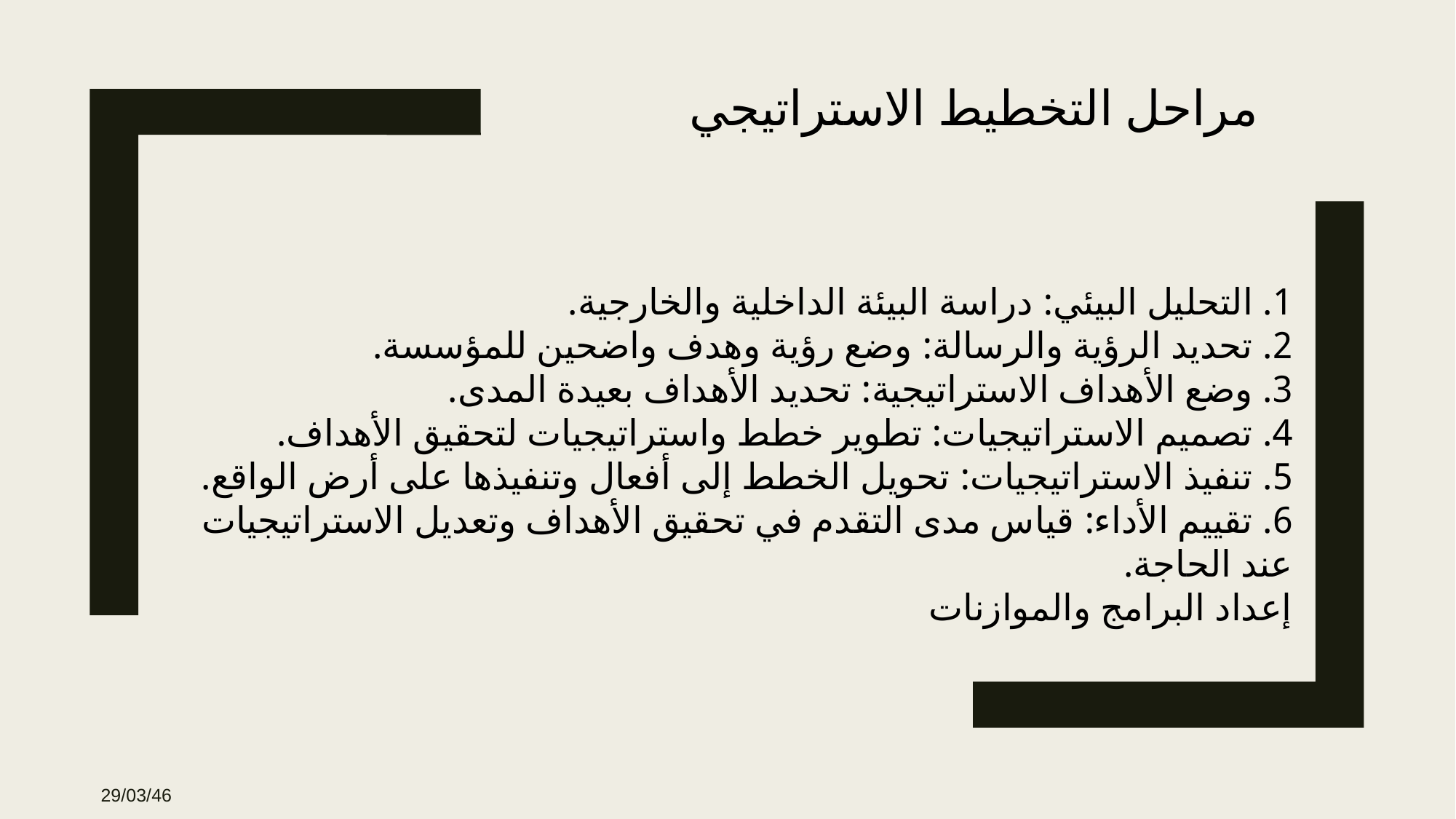

مراحل التخطيط الاستراتيجي

1. التحليل البيئي: دراسة البيئة الداخلية والخارجية.
2. تحديد الرؤية والرسالة: وضع رؤية وهدف واضحين للمؤسسة.
3. وضع الأهداف الاستراتيجية: تحديد الأهداف بعيدة المدى.
4. تصميم الاستراتيجيات: تطوير خطط واستراتيجيات لتحقيق الأهداف.
5. تنفيذ الاستراتيجيات: تحويل الخطط إلى أفعال وتنفيذها على أرض الواقع.
6. تقييم الأداء: قياس مدى التقدم في تحقيق الأهداف وتعديل الاستراتيجيات عند الحاجة.
إعداد البرامج والموازنات
29/03/46